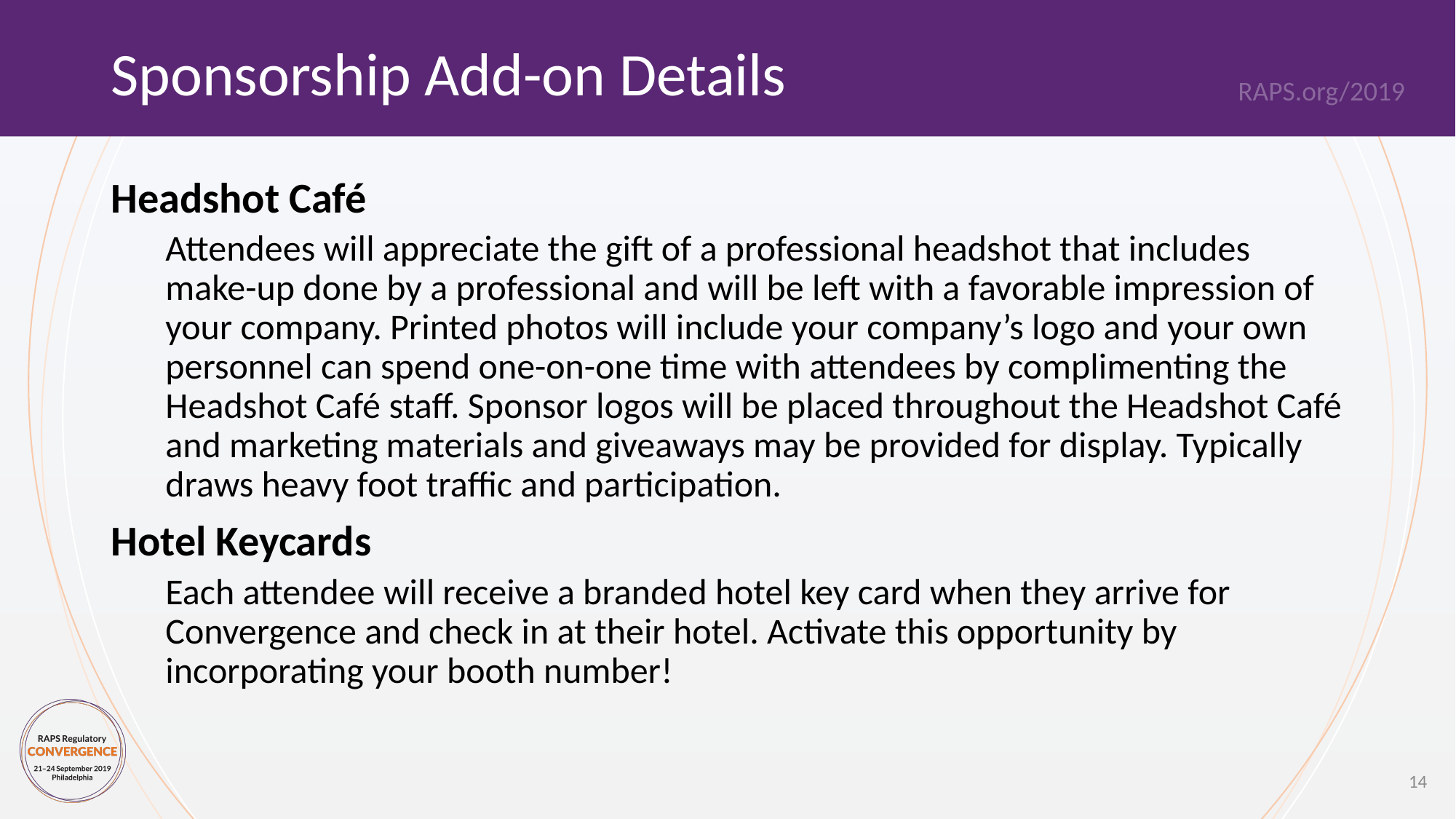

# Sponsorship Add-on Details
Headshot Café
Attendees will appreciate the gift of a professional headshot that includes make-up done by a professional and will be left with a favorable impression of your company. Printed photos will include your company’s logo and your own personnel can spend one-on-one time with attendees by complimenting the Headshot Café staff. Sponsor logos will be placed throughout the Headshot Café and marketing materials and giveaways may be provided for display. Typically draws heavy foot traffic and participation.
Hotel Keycards
Each attendee will receive a branded hotel key card when they arrive for Convergence and check in at their hotel. Activate this opportunity by incorporating your booth number!

14